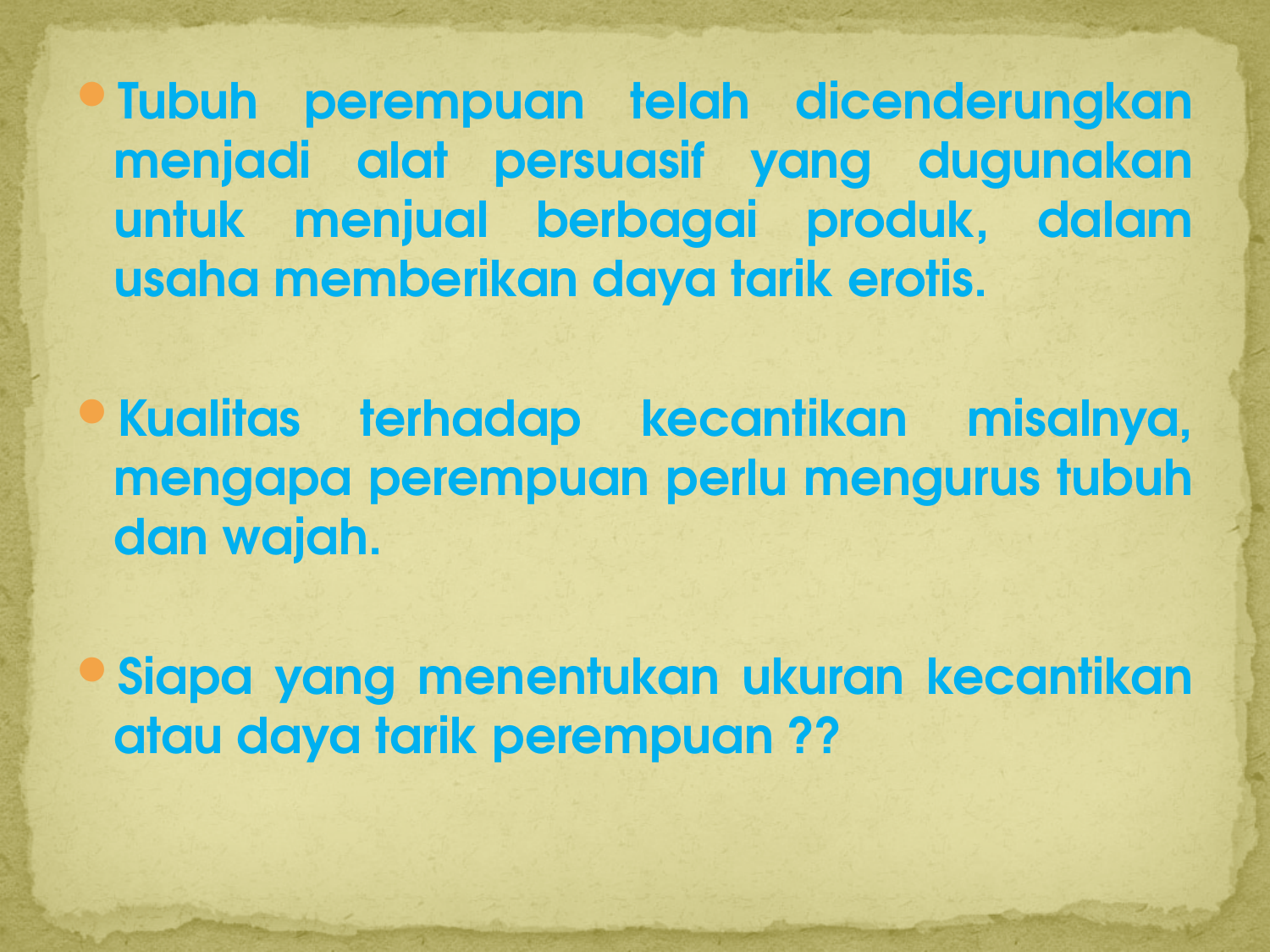

Tubuh perempuan telah dicenderungkan menjadi alat persuasif yang dugunakan untuk menjual berbagai produk, dalam usaha memberikan daya tarik erotis.

Kualitas terhadap kecantikan misalnya, mengapa perempuan perlu mengurus tubuh dan wajah.

Siapa yang menentukan ukuran kecantikan atau daya tarik perempuan ??